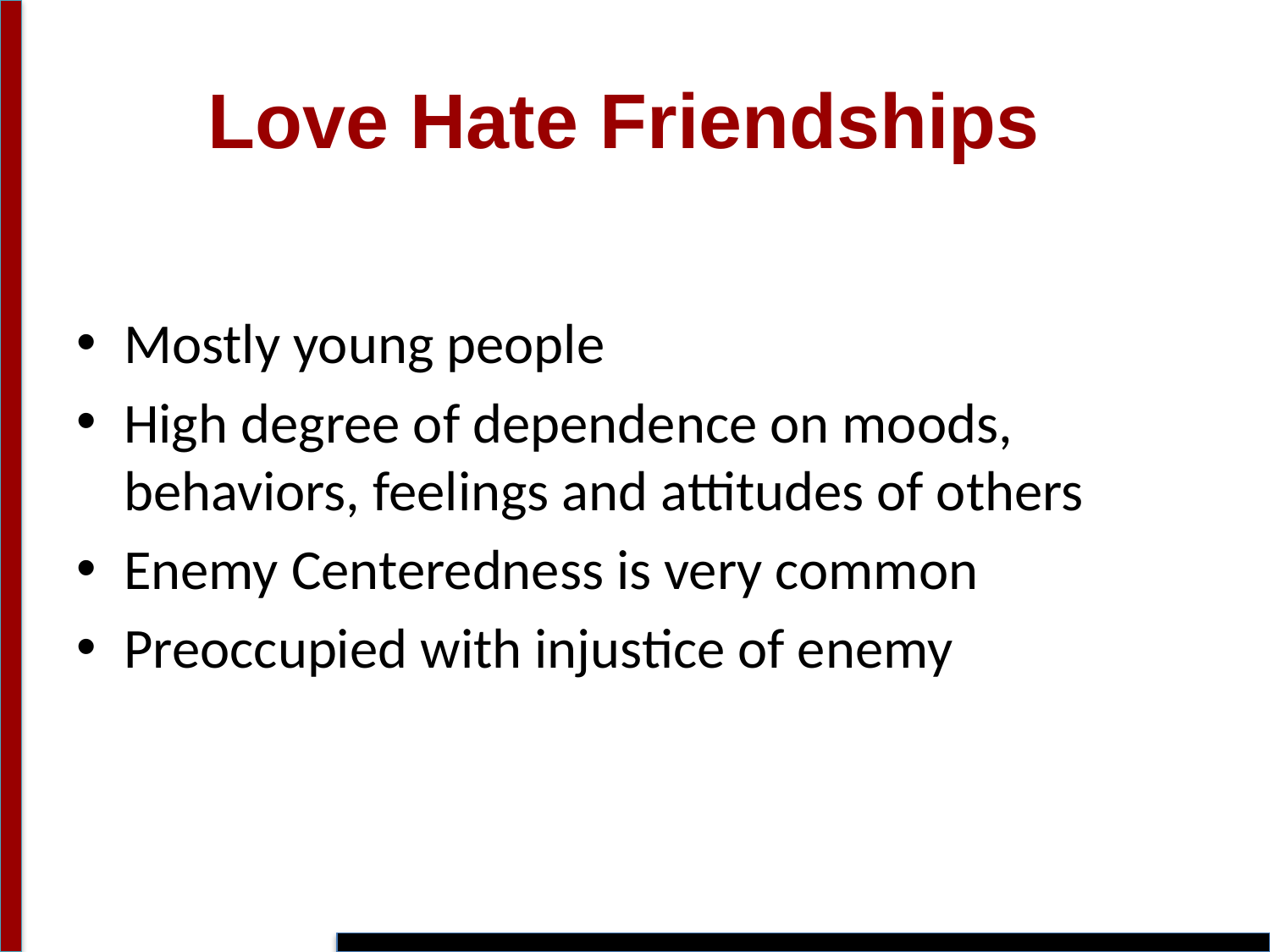

# Love Hate Friendships

Mostly young people
High degree of dependence on moods, behaviors, feelings and attitudes of others
Enemy Centeredness is very common
Preoccupied with injustice of enemy